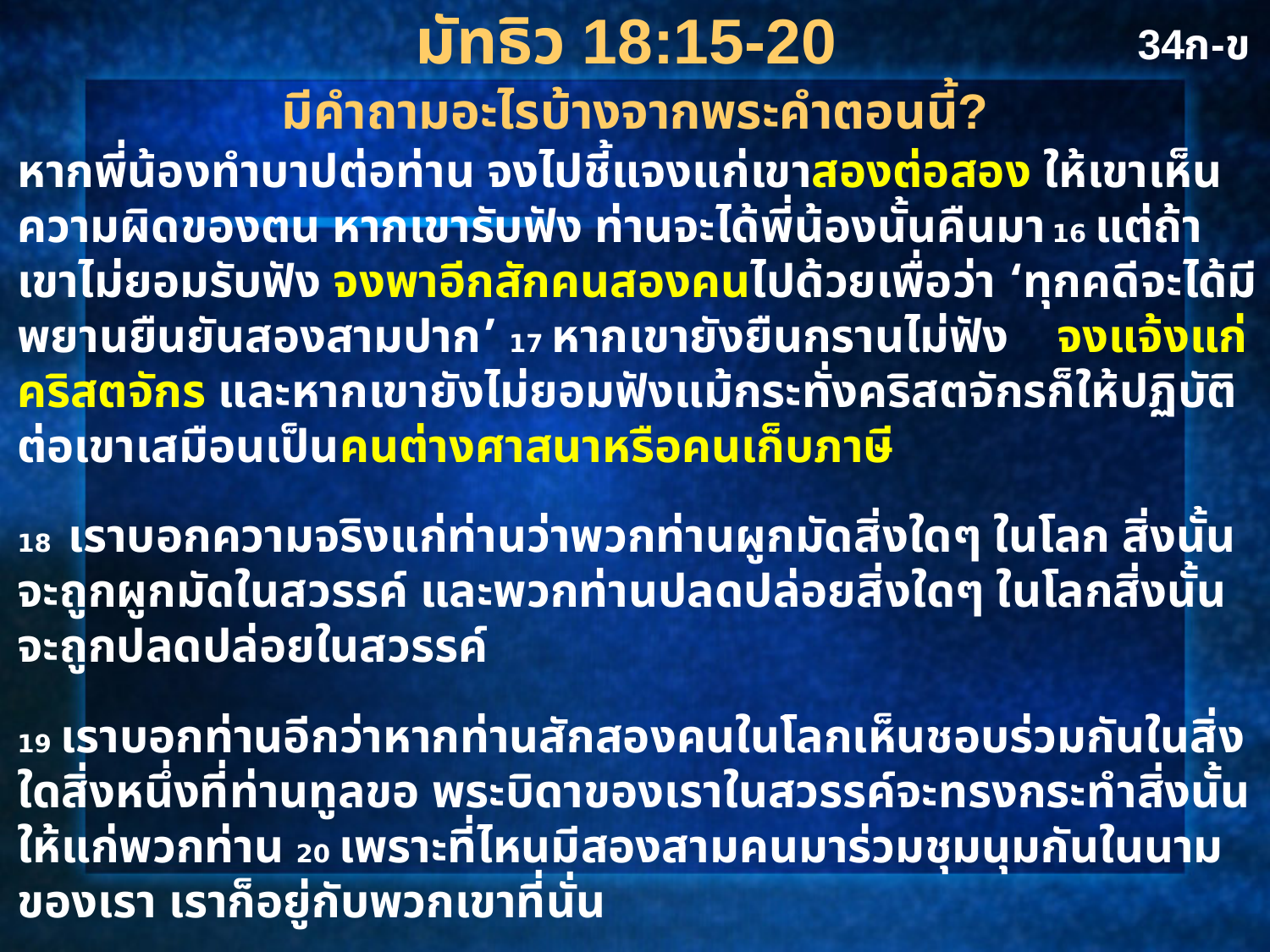

มัทธิว 18:15-20
34ก-ข
มีคำถามอะไรบ้างจากพระคำตอนนี้?
หากพี่น้องทำบาปต่อท่าน จงไปชี้แจงแก่เขาสองต่อสอง ให้เขาเห็นความผิดของตน หากเขารับฟัง ท่านจะได้พี่น้องนั้นคืนมา 16 แต่ถ้าเขาไม่ยอมรับฟัง จงพาอีกสักคนสองคนไปด้วยเพื่อว่า ‘ทุกคดีจะได้มีพยานยืนยันสองสามปาก’ 17 หากเขายังยืนกรานไม่ฟัง    จงแจ้งแก่คริสตจักร และหากเขายังไม่ยอมฟังแม้กระทั่งคริสตจักรก็ให้ปฏิบัติต่อเขาเสมือนเป็นคนต่างศาสนาหรือคนเก็บภาษี
18 เราบอกความจริงแก่ท่านว่าพวกท่านผูกมัดสิ่งใดๆ ในโลก สิ่งนั้นจะถูกผูกมัดในสวรรค์ และพวกท่านปลดปล่อยสิ่งใดๆ ในโลกสิ่งนั้นจะถูกปลดปล่อยในสวรรค์
19 เราบอกท่านอีกว่าหากท่านสักสองคนในโลกเห็นชอบร่วมกันในสิ่งใดสิ่งหนึ่งที่ท่านทูลขอ พระบิดาของเราในสวรรค์จะทรงกระทำสิ่งนั้นให้แก่พวกท่าน 20 เพราะที่ไหนมีสองสามคนมาร่วมชุมนุมกันในนามของเรา เราก็อยู่กับพวกเขาที่นั่น